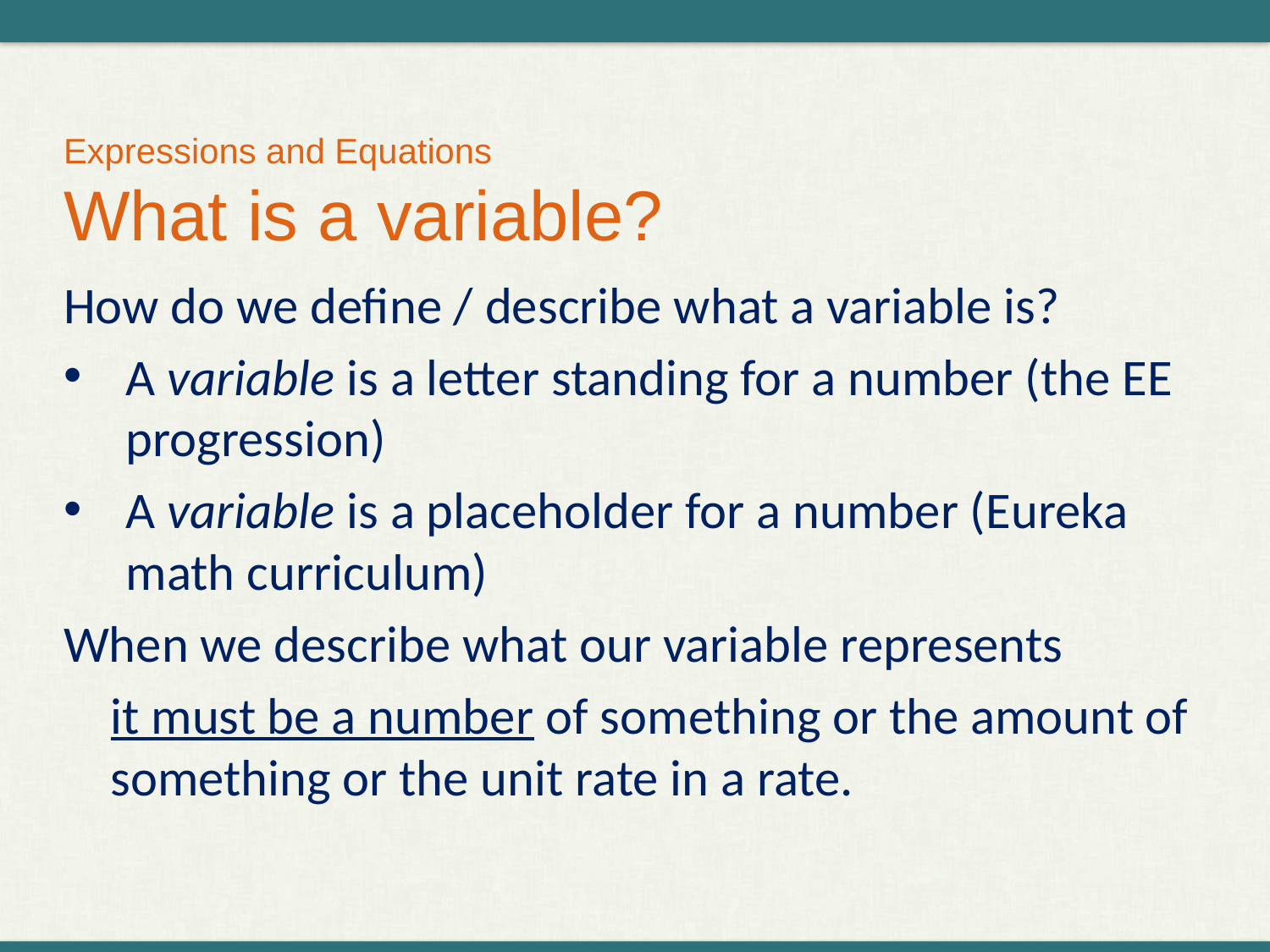

# Expressions and Equations What is a variable?
How do we define / describe what a variable is?
A variable is a letter standing for a number (the EE progression)
A variable is a placeholder for a number (Eureka math curriculum)
When we describe what our variable represents
it must be a number of something or the amount of something or the unit rate in a rate.